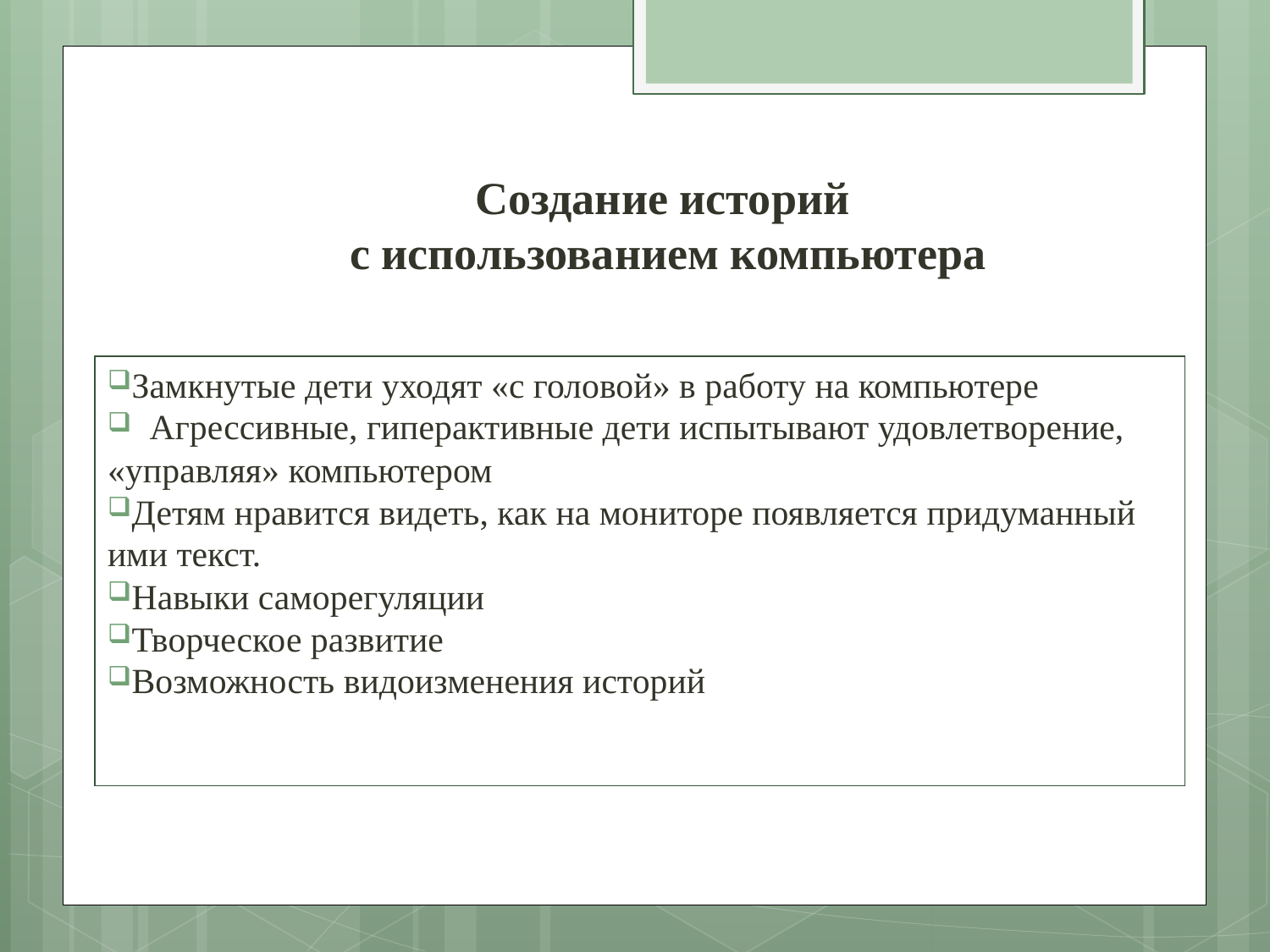

Создание историй
 с использованием компьютера
Замкнутые дети уходят «с головой» в работу на компьютере
  Агрессивные, гиперактивные дети испытывают удовлетворение, «управляя» компьютером
Детям нравится видеть, как на мониторе появляется придуманный ими текст.
Навыки саморегуляции
Творческое развитие
Возможность видоизменения историй